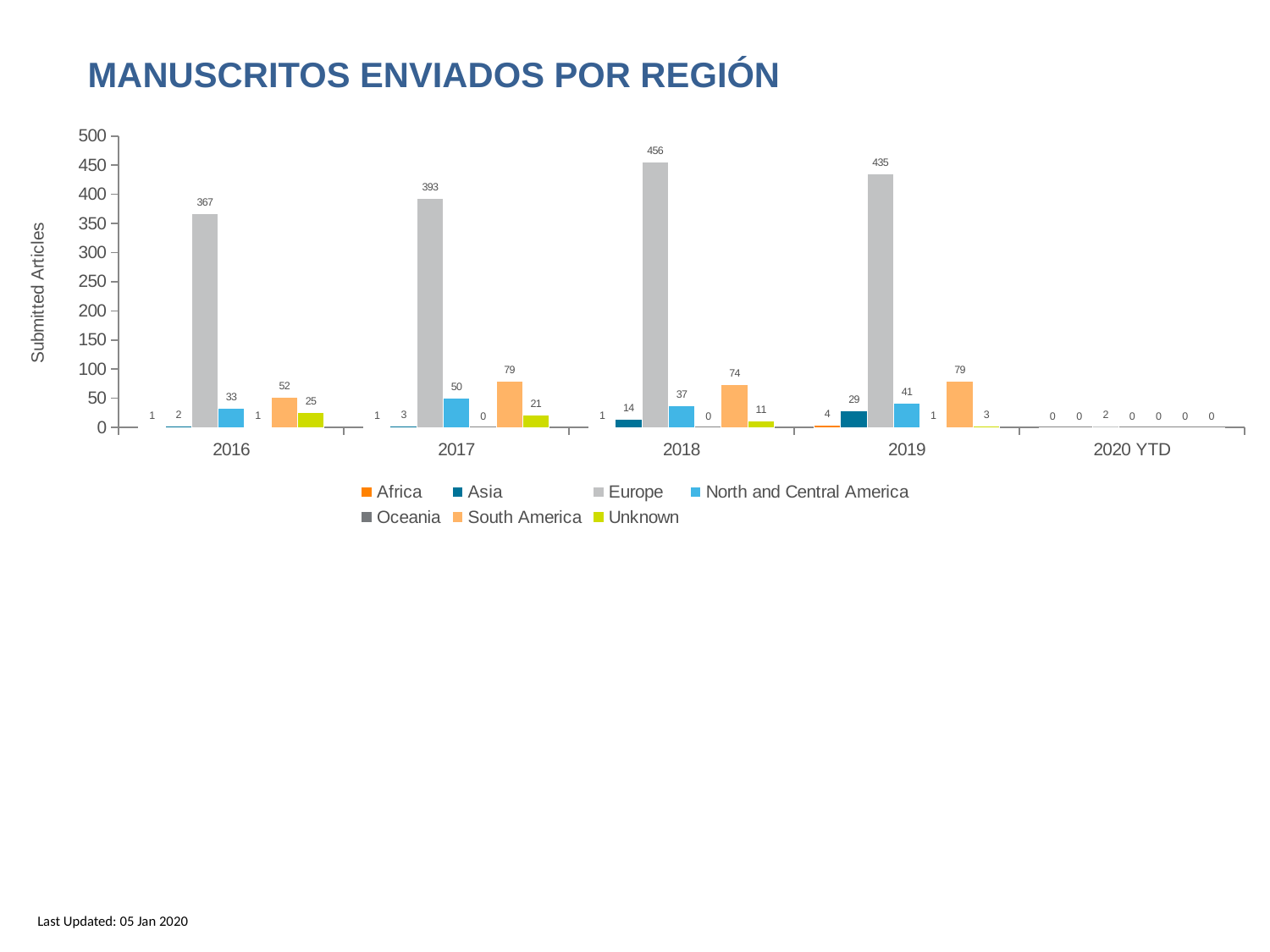

Manuscritos enviados por región

### Chart

| Category | Africa | Asia | Europe | North and Central America | Oceania | South America | Unknown |
|---|---|---|---|---|---|---|---|
| 2016 | 1.0 | 2.0 | 367.0 | 33.0 | 1.0 | 52.0 | 25.0 |
| 2017 | 1.0 | 3.0 | 393.0 | 50.0 | 0.0 | 79.0 | 21.0 |
| 2018 | 1.0 | 14.0 | 456.0 | 37.0 | 0.0 | 74.0 | 11.0 |
| 2019 | 4.0 | 29.0 | 435.0 | 41.0 | 1.0 | 79.0 | 3.0 |
| 2020 YTD | 0.0 | 0.0 | 2.0 | 0.0 | 0.0 | 0.0 | 0.0 |
Last Updated: 05 Jan 2020